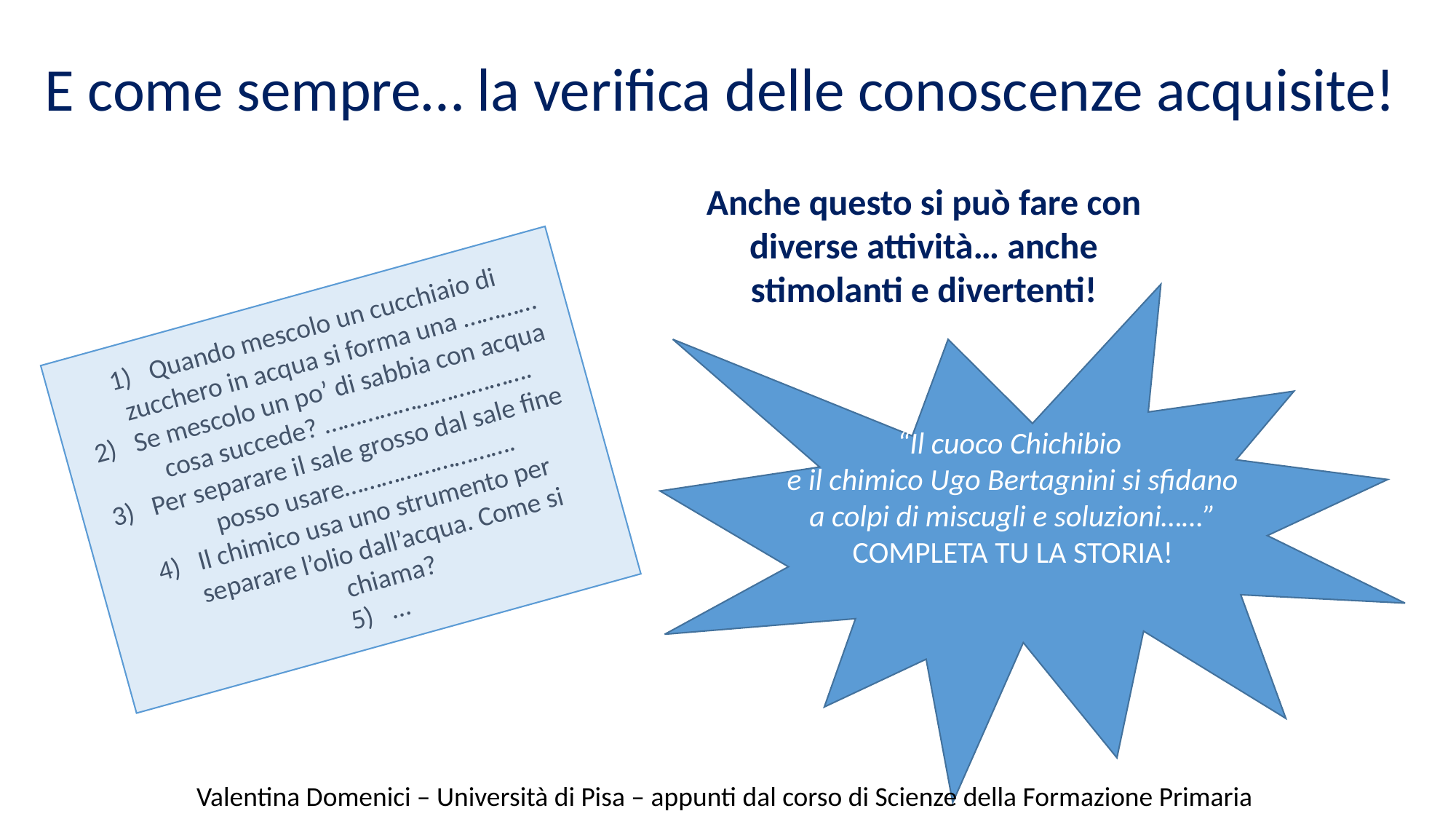

E come sempre… la verifica delle conoscenze acquisite!
Anche questo si può fare con diverse attività… anche stimolanti e divertenti!

“Il cuoco Chichibio
e il chimico Ugo Bertagnini si sfidano a colpi di miscugli e soluzioni……”
COMPLETA TU LA STORIA!
Quando mescolo un cucchiaio di zucchero in acqua si forma una …………
Se mescolo un po’ di sabbia con acqua cosa succede? …………………………….
Per separare il sale grosso dal sale fine posso usare……………………….
Il chimico usa uno strumento per separare l’olio dall’acqua. Come si chiama?
…
Valentina Domenici – Università di Pisa – appunti dal corso di Scienze della Formazione Primaria